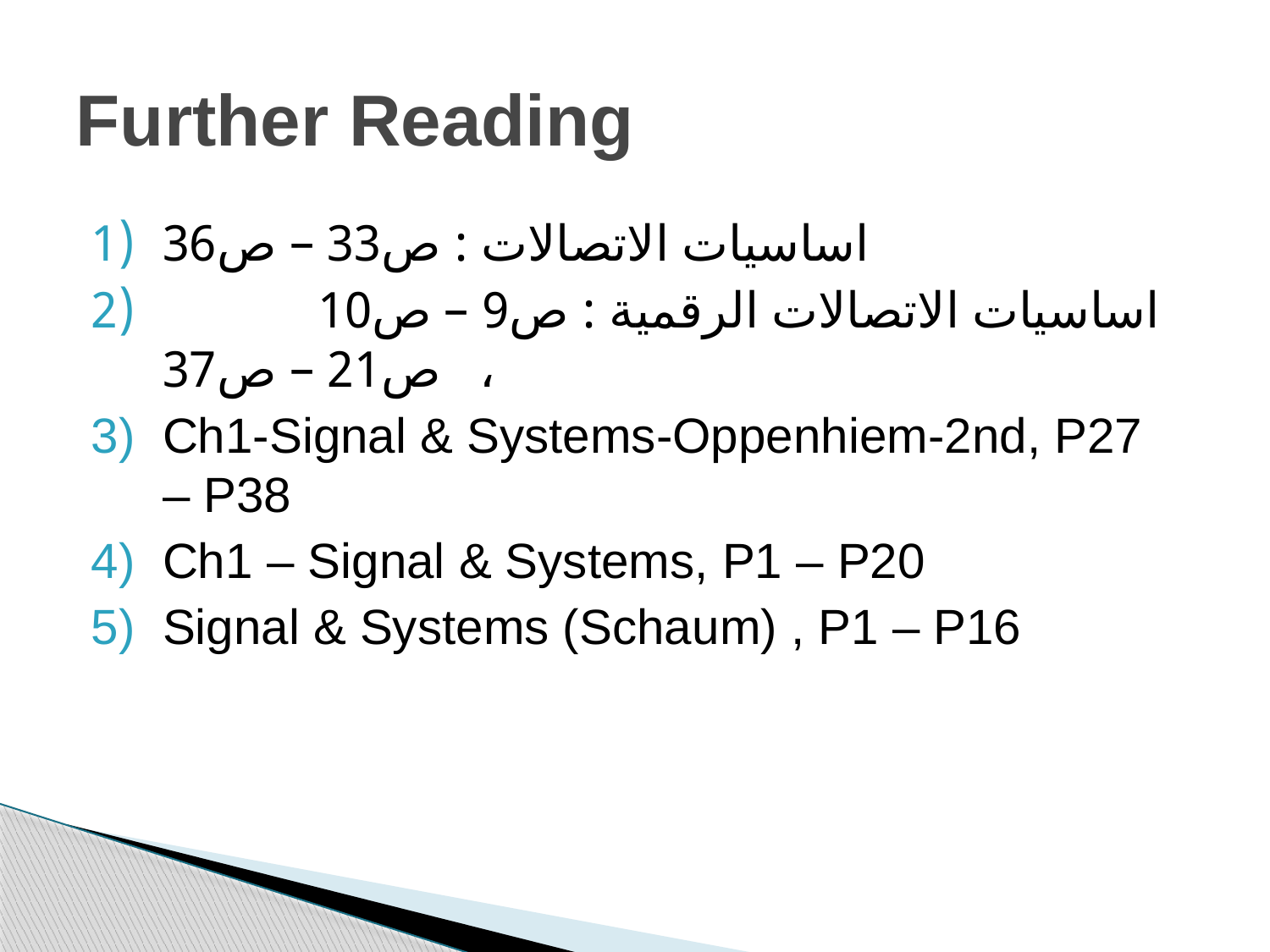

# Further Reading
اساسيات الاتصالات : ص33 – ص36
  اساسيات الاتصالات الرقمية : ص9 – ص10                ،   ص21 – ص37
Ch1-Signal & Systems-Oppenhiem-2nd, P27 – P38
Ch1 – Signal & Systems, P1 – P20
Signal & Systems (Schaum) , P1 – P16